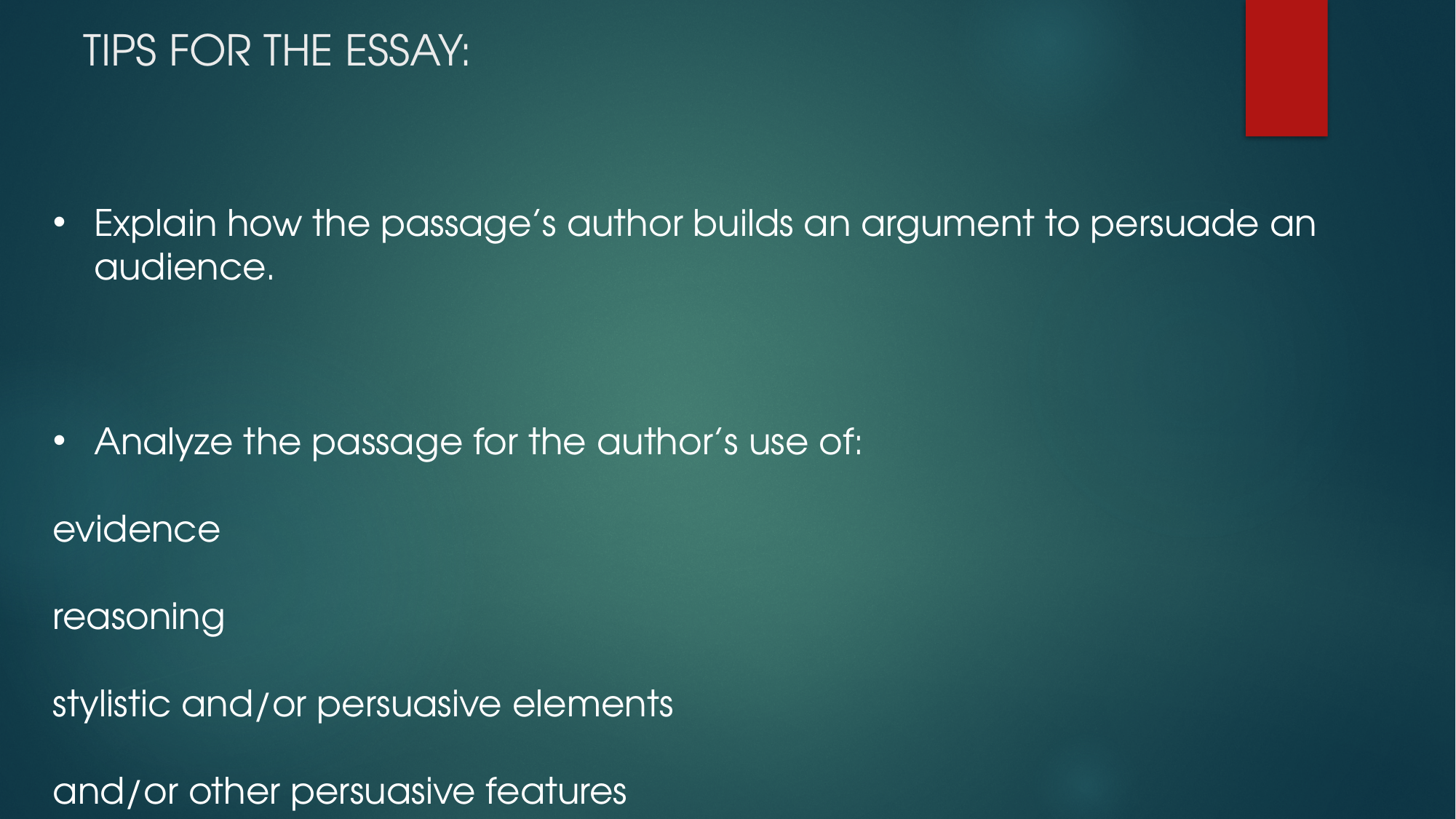

# TIPS FOR THE ESSAY:
Explain how the passage’s author builds an argument to persuade an audience.

Analyze the passage for the author’s use of:
												evidence
												reasoning
												stylistic and/or persuasive elements
												and/or other persuasive features

*Imagine you are having a cup of coffee with the author and could ask him or her about the language choices he or she has made.  Elaborate!